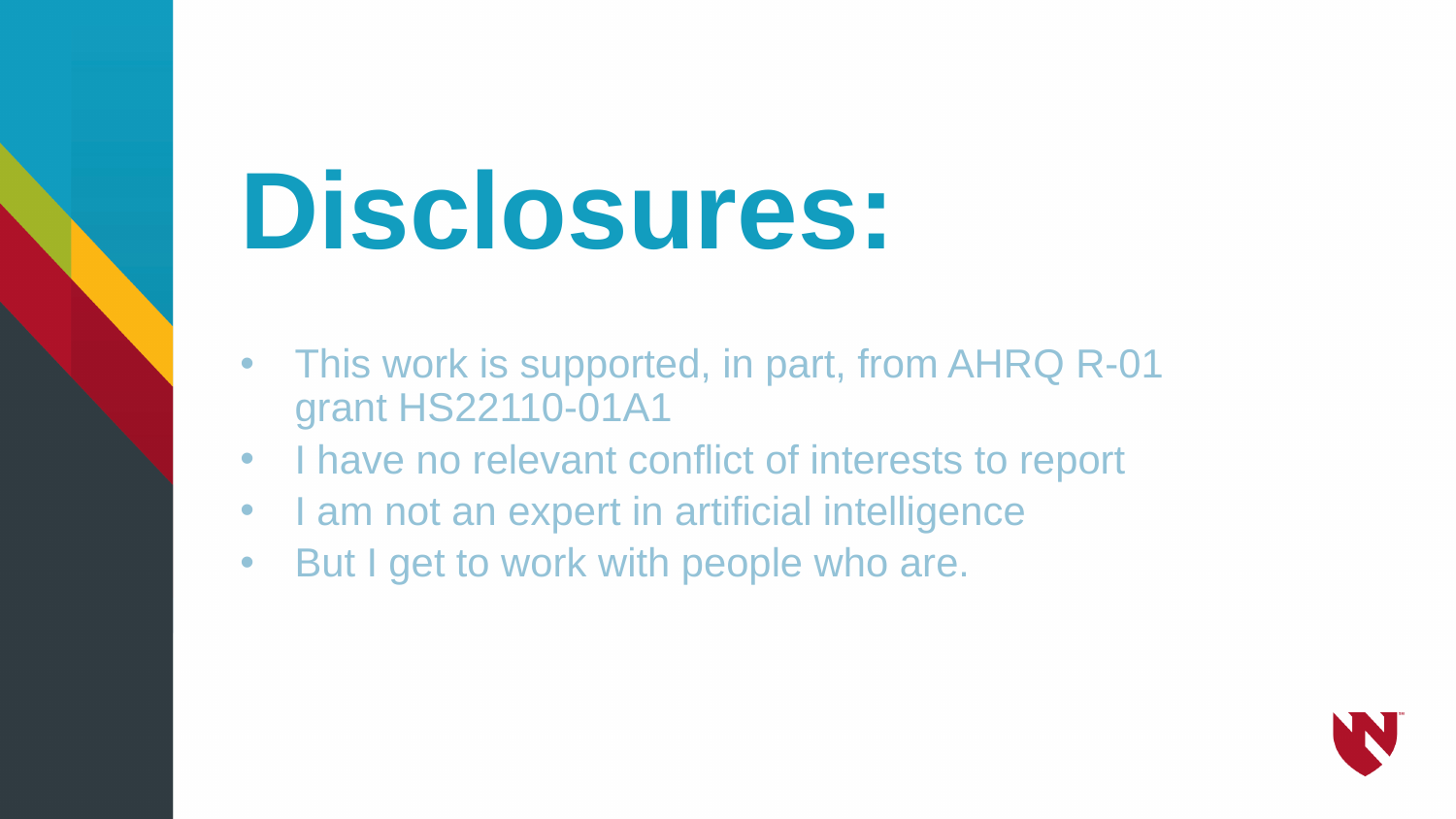

# Disclosures:

This work is supported, in part, from AHRQ R-01 grant HS22110-01A1
I have no relevant conflict of interests to report
I am not an expert in artificial intelligence
But I get to work with people who are.